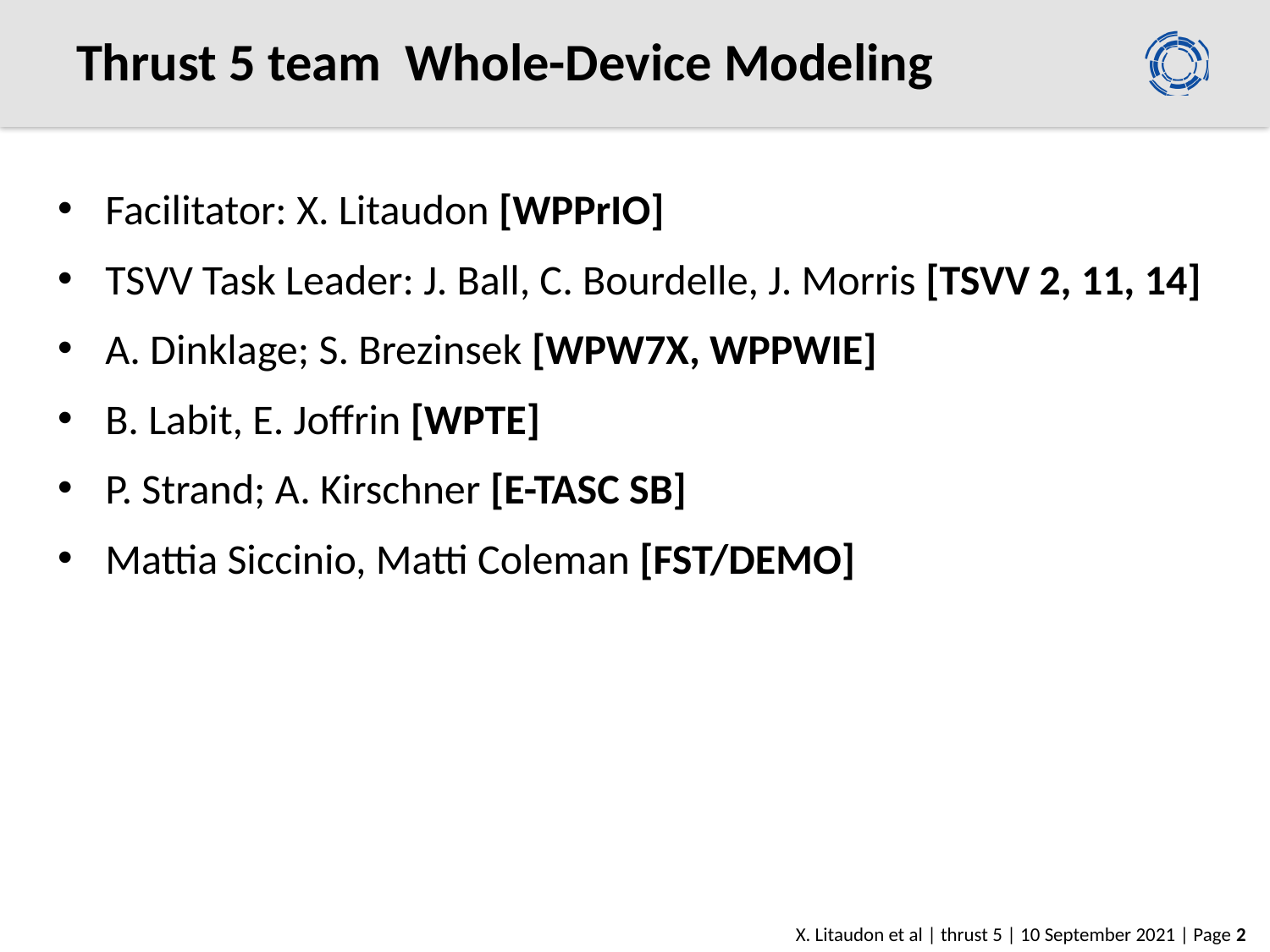

# Thrust 5 team  Whole-Device Modeling
Facilitator: X. Litaudon [WPPrIO]
TSVV Task Leader: J. Ball, C. Bourdelle, J. Morris [TSVV 2, 11, 14]
A. Dinklage; S. Brezinsek [WPW7X, WPPWIE]
B. Labit, E. Joffrin [WPTE]
P. Strand; A. Kirschner [E-TASC SB]
Mattia Siccinio, Matti Coleman [FST/DEMO]